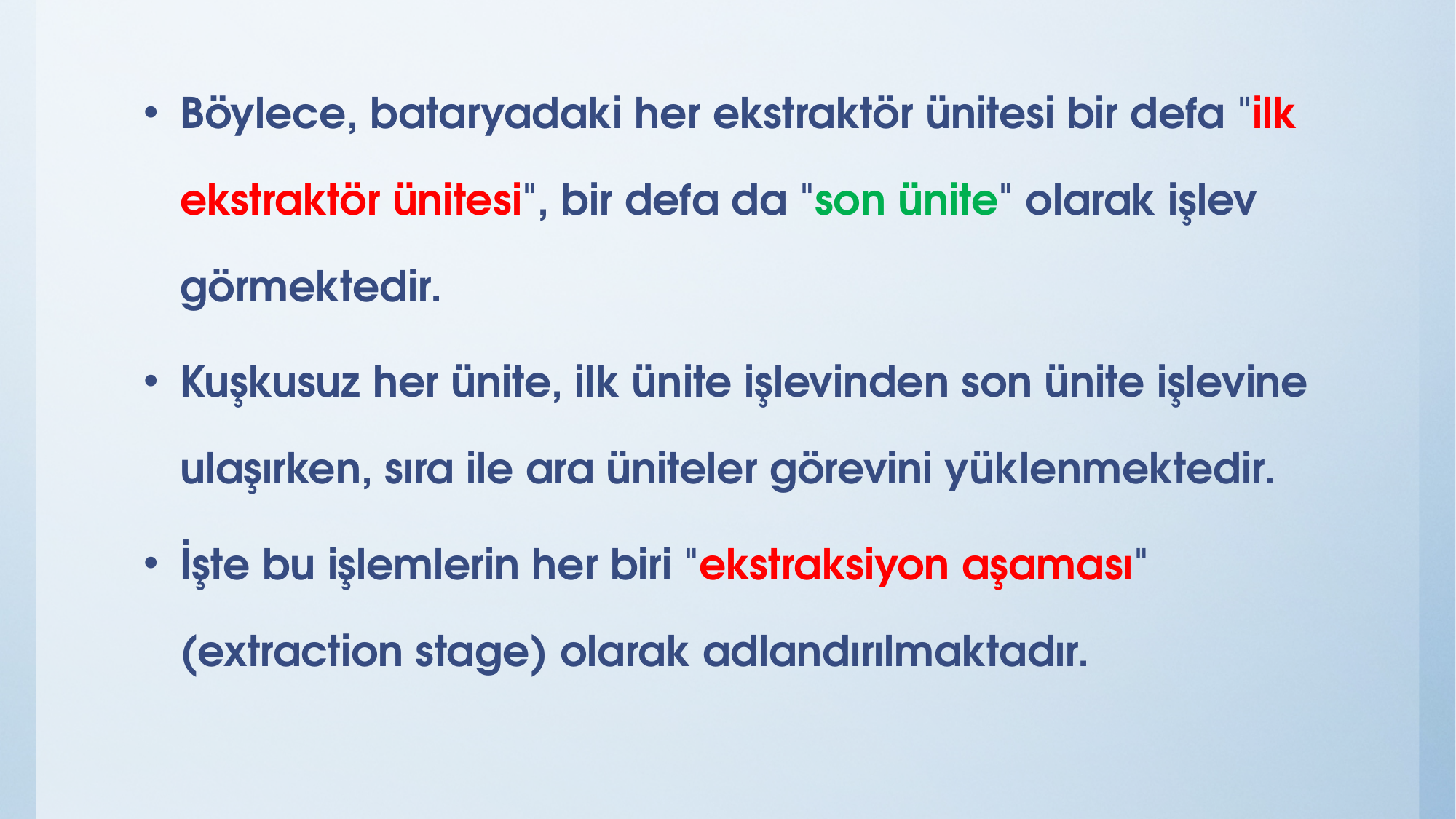

Böylece, bataryadaki her ekstraktör ünitesi bir defa "ilk ekstraktör ünitesi", bir defa da "son ünite" olarak işlev görmektedir.
Kuşkusuz her ünite, ilk ünite işlevinden son ünite işlevine ulaşırken, sıra ile ara üniteler görevini yüklenmektedir.
İşte bu işlemlerin her biri "ekstraksiyon aşaması" (extraction stage) olarak adlandırılmaktadır.